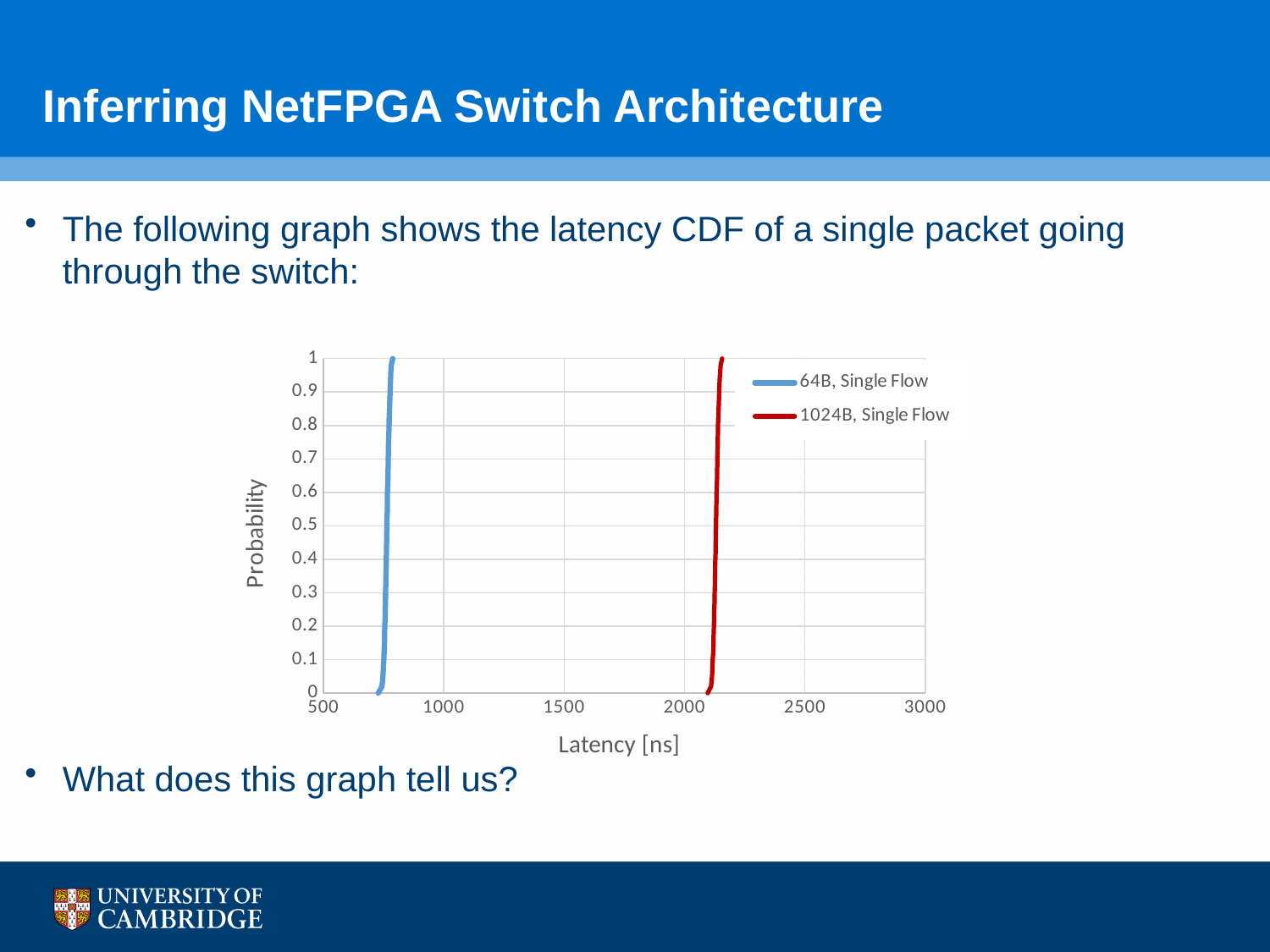

# Inferring NetFPGA Switch Architecture
The following graph shows the latency CDF of a single packet going through the switch:

What does this graph tell us?

### Chart

| Category |  |  |
|---|---|---|